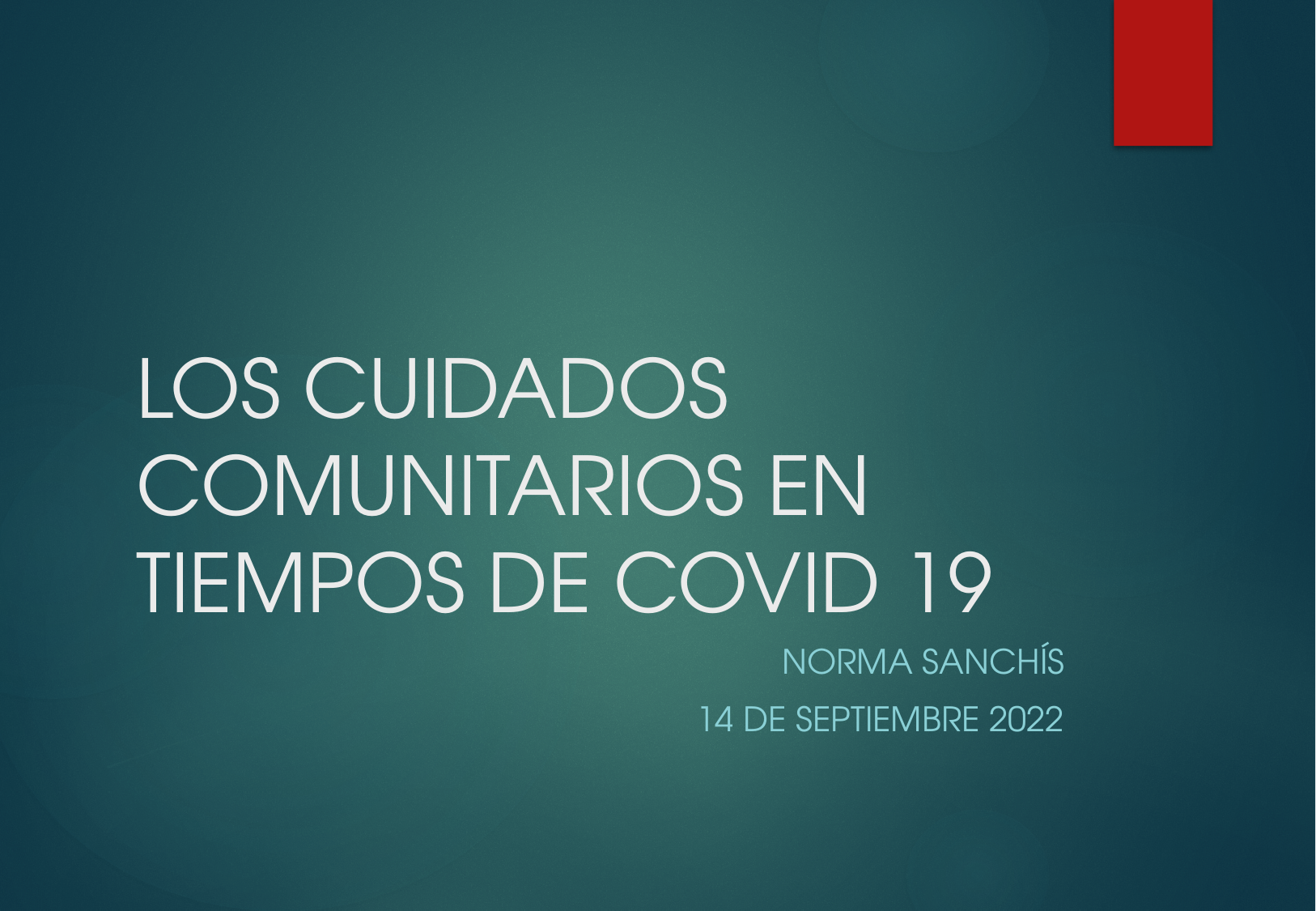

# LOS CUIDADOS COMUNITARIOS EN TIEMPOS DE COVID 19
Norma sanchís
14 de septiembre 2022